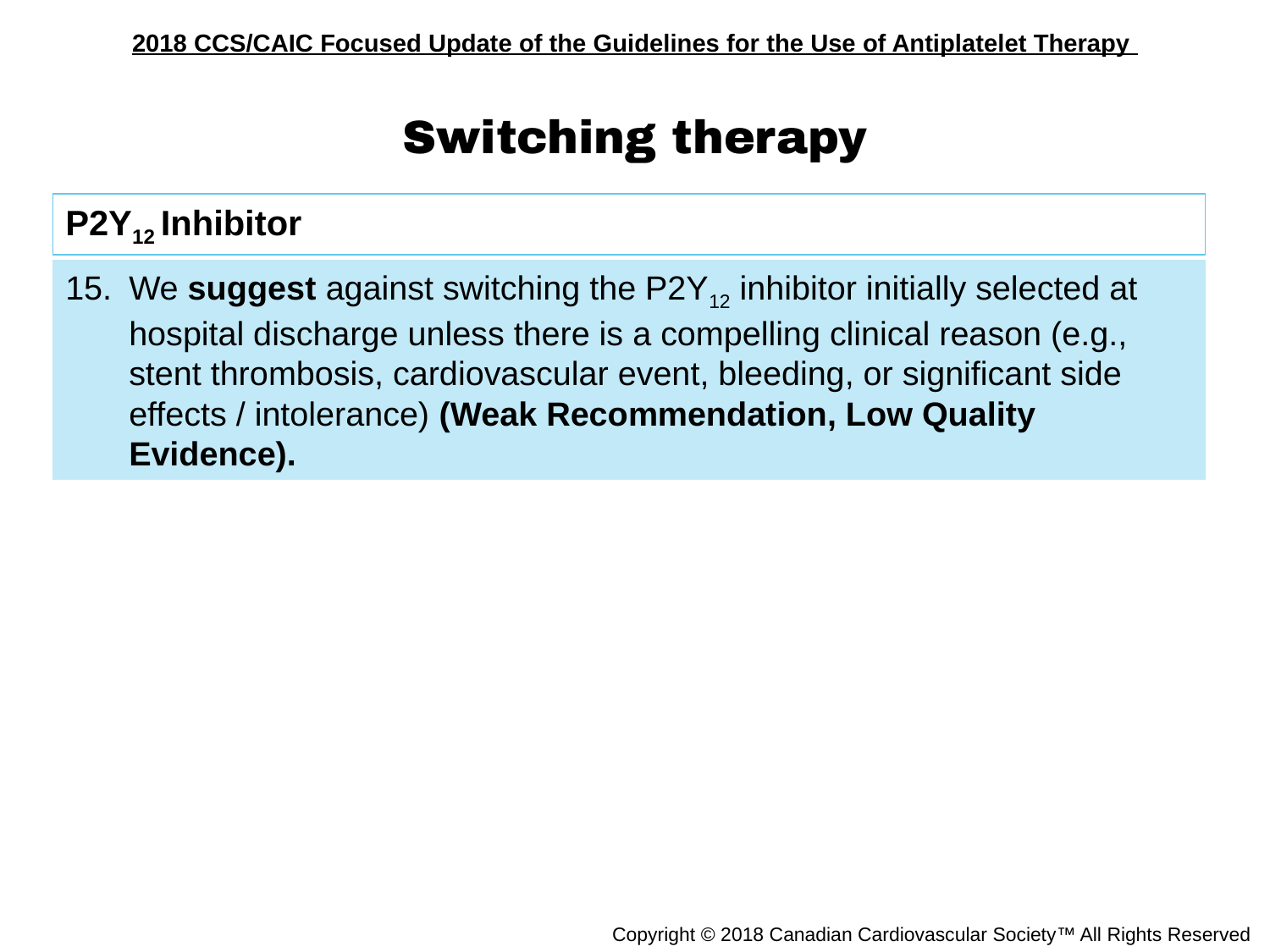

Switching therapy
P2Y12 Inhibitor
We suggest against switching the P2Y12 inhibitor initially selected at hospital discharge unless there is a compelling clinical reason (e.g., stent thrombosis, cardiovascular event, bleeding, or significant side effects / intolerance) (Weak Recommendation, Low Quality Evidence).